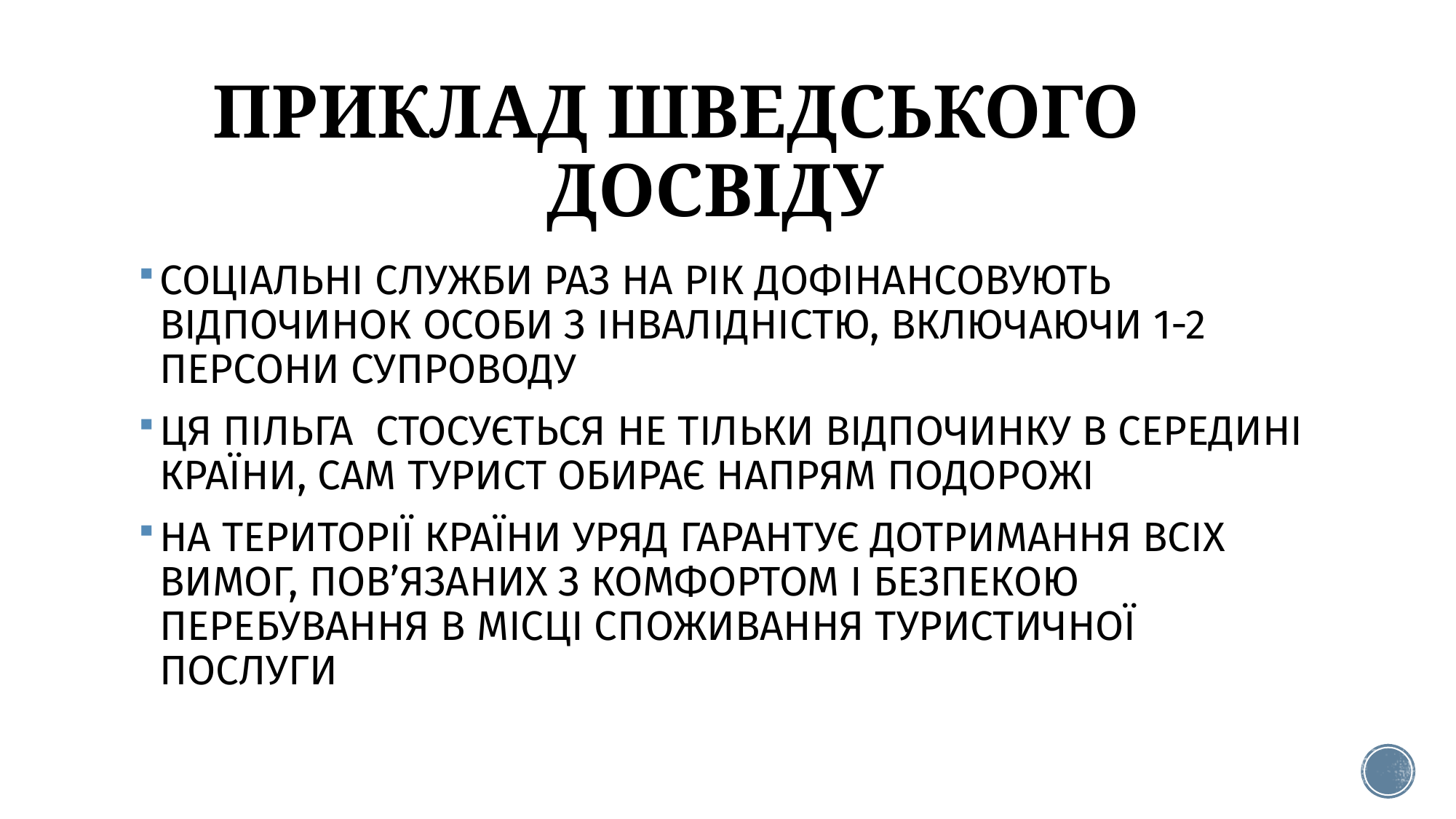

# ПРИКЛАД ШВЕДСЬКОГО ДОСВІДУ
СОЦІАЛЬНІ СЛУЖБИ РАЗ НА РІК ДОФІНАНСОВУЮТЬ ВІДПОЧИНОК ОСОБИ З ІНВАЛІДНІСТЮ, ВКЛЮЧАЮЧИ 1-2 ПЕРСОНИ СУПРОВОДУ
ЦЯ ПІЛЬГА  СТОСУЄТЬСЯ НЕ ТІЛЬКИ ВІДПОЧИНКУ В СЕРЕДИНІ КРАЇНИ, САМ ТУРИСТ ОБИРАЄ НАПРЯМ ПОДОРОЖІ
НА ТЕРИТОРІЇ КРАЇНИ УРЯД ГАРАНТУЄ ДОТРИМАННЯ ВСІХ ВИМОГ, ПОВ’ЯЗАНИХ З КОМФОРТОМ І БЕЗПЕКОЮ ПЕРЕБУВАННЯ В МІСЦІ СПОЖИВАННЯ ТУРИСТИЧНОЇ ПОСЛУГИ